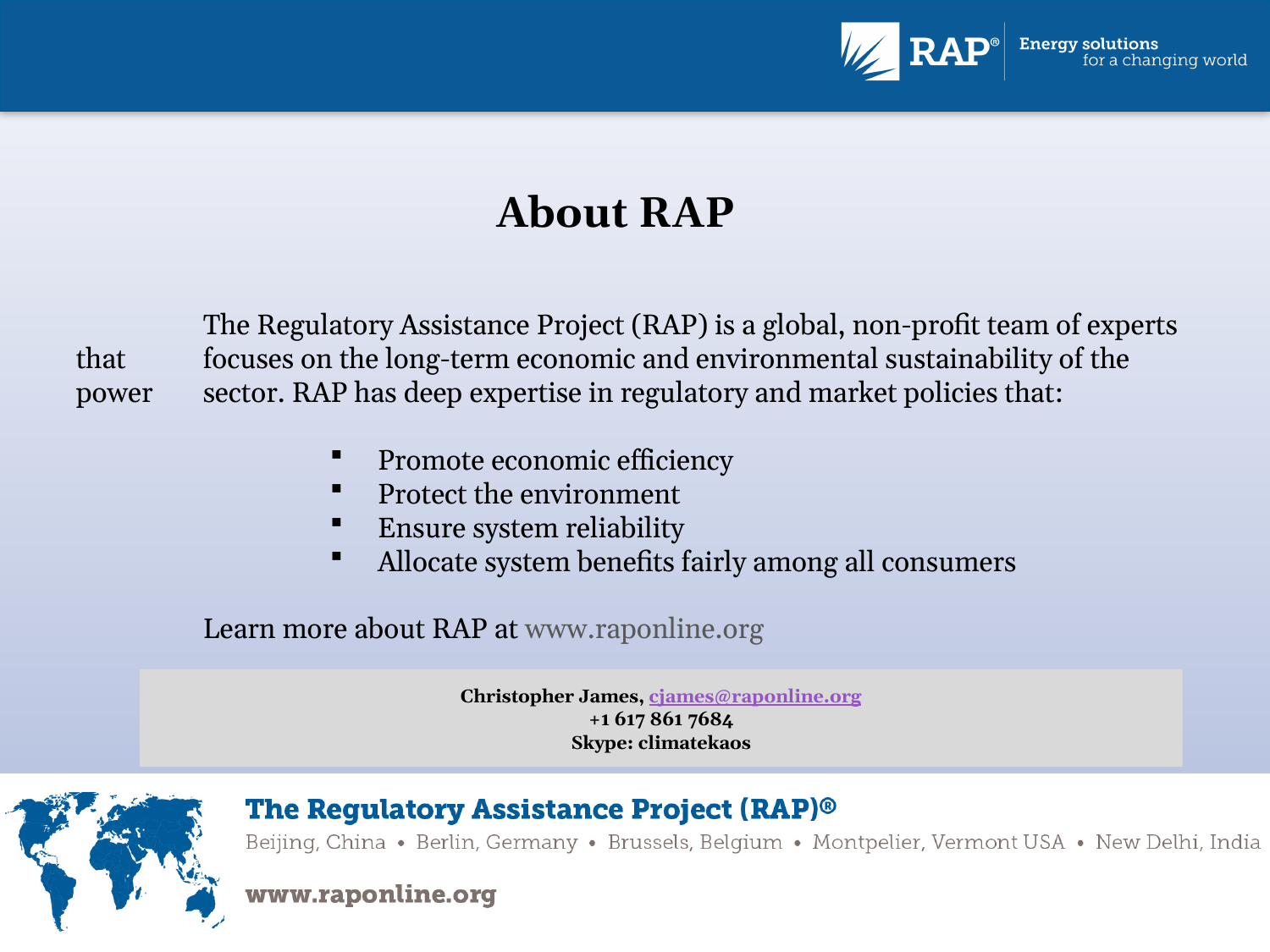

Christopher James, cjames@raponline.org
+1 617 861 7684
Skype: climatekaos